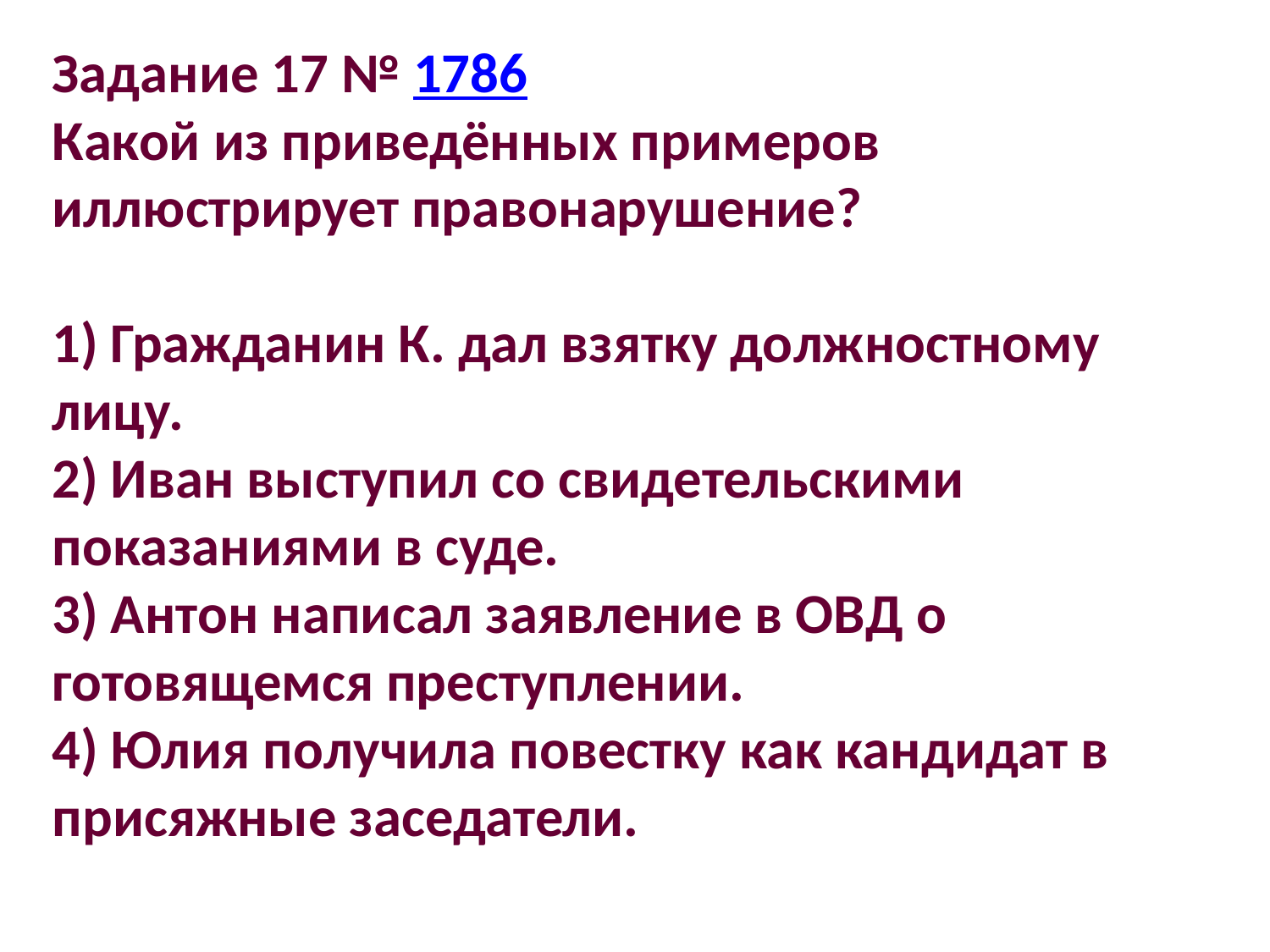

Задание 17 № 1786
Какой из приведённых примеров иллюстрирует правонарушение?

1) Гражданин К. дал взятку должностному лицу.
2) Иван выступил со свидетельскими показаниями в суде.
3) Антон написал заявление в ОВД о готовящемся преступлении.
4) Юлия получила повестку как кандидат в присяжные заседатели.